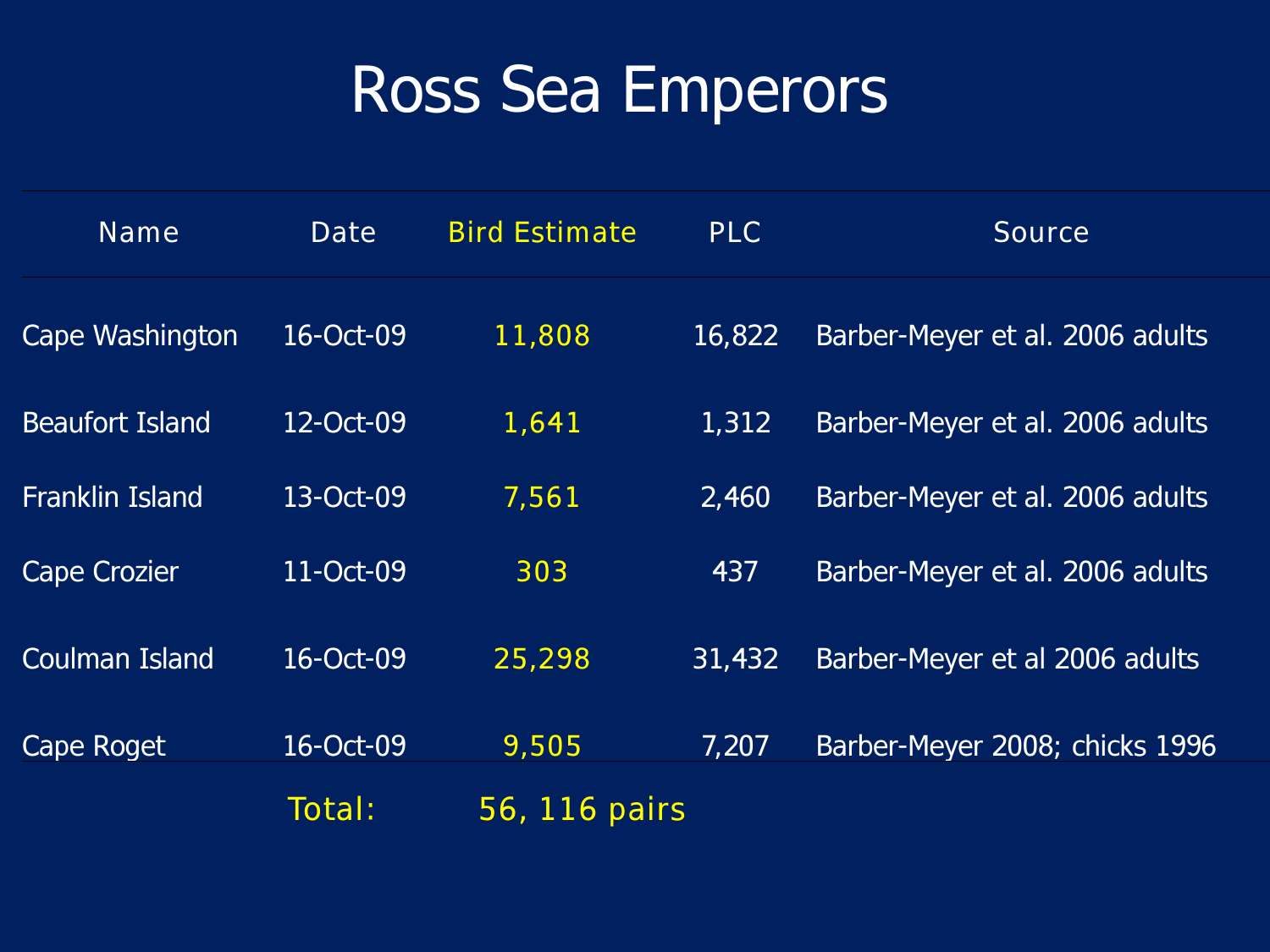

Ross Sea Emperors
| Name | Date | Bird Estimate | PLC | Source |
| --- | --- | --- | --- | --- |
| Cape Washington | 16-Oct-09 | 11,808 | 16,822 | Barber-Meyer et al. 2006 adults |
| Beaufort Island | 12-Oct-09 | 1,641 | 1,312 | Barber-Meyer et al. 2006 adults |
| Franklin Island | 13-Oct-09 | 7,561 | 2,460 | Barber-Meyer et al. 2006 adults |
| Cape Crozier | 11-Oct-09 | 303 | 437 | Barber-Meyer et al. 2006 adults |
| Coulman Island | 16-Oct-09 | 25,298 | 31,432 | Barber-Meyer et al 2006 adults |
| Cape Roget | 16-Oct-09 | 9,505 | 7,207 | Barber-Meyer 2008; chicks 1996 |
Total:           56, 116 pairs